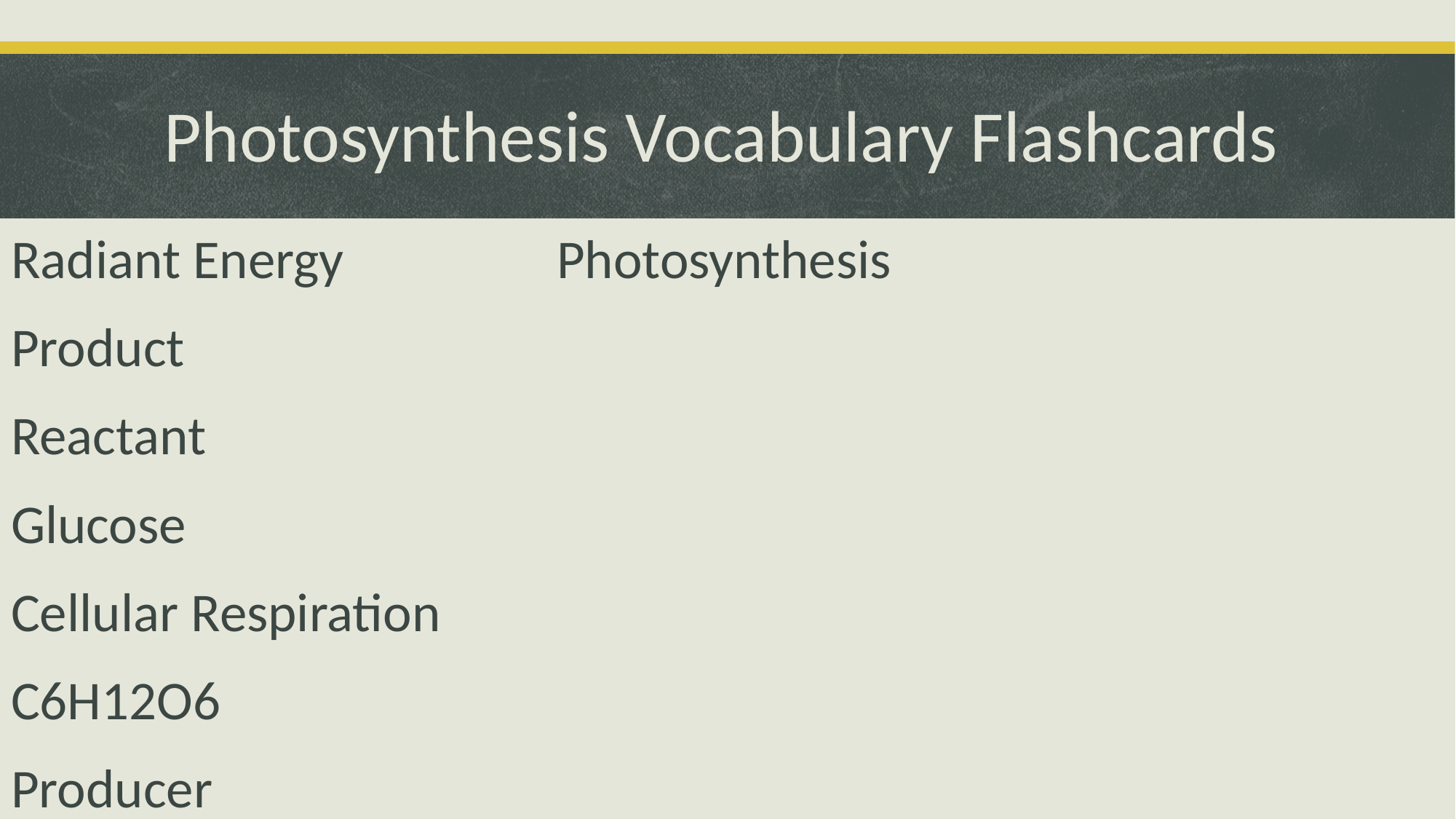

# Photosynthesis Vocabulary Flashcards
Radiant Energy		Photosynthesis
Product
Reactant
Glucose
Cellular Respiration
C6H12O6
Producer
Photosynthesis